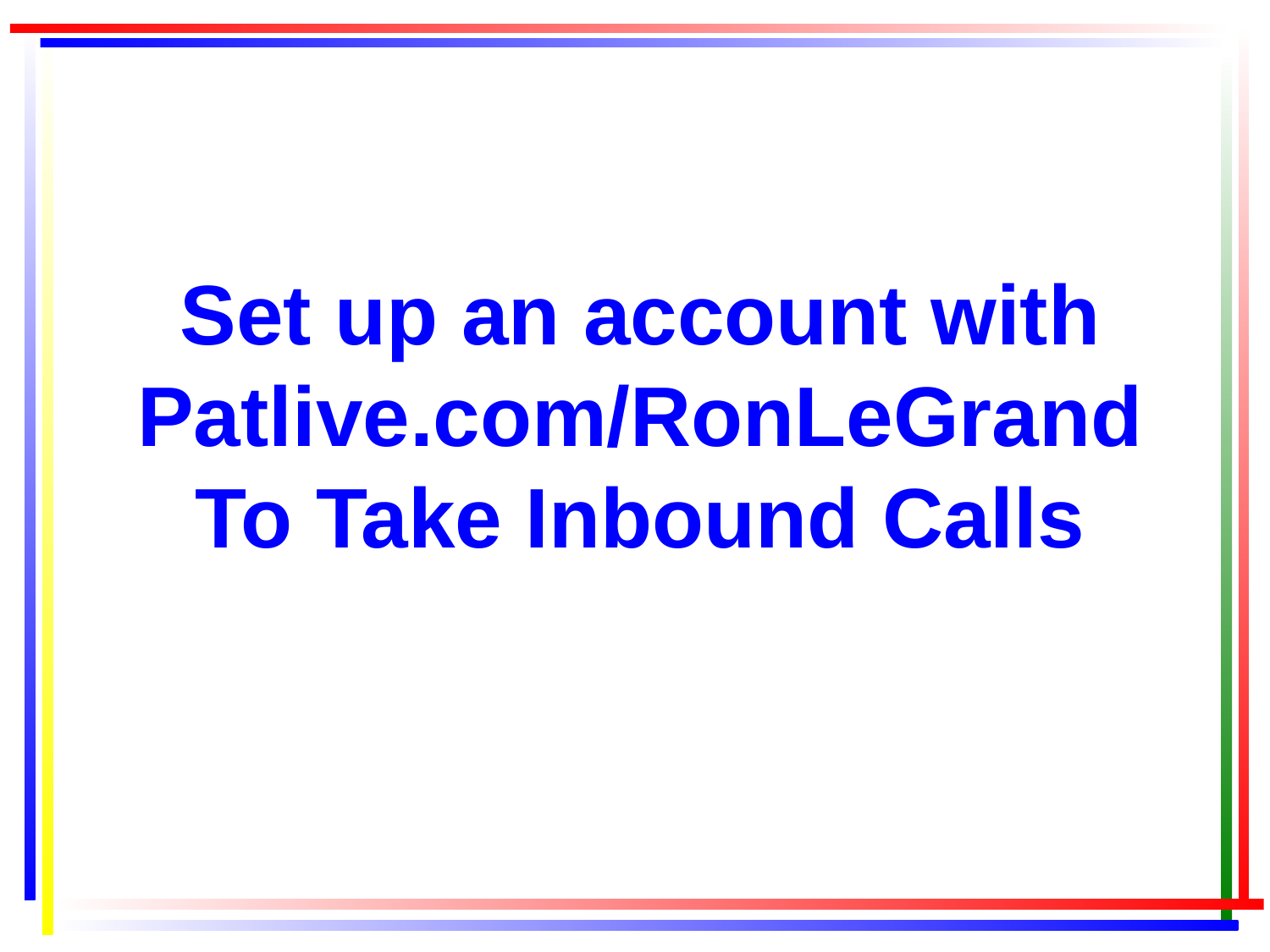

# Set up an account with Patlive.com/RonLeGrand To Take Inbound Calls